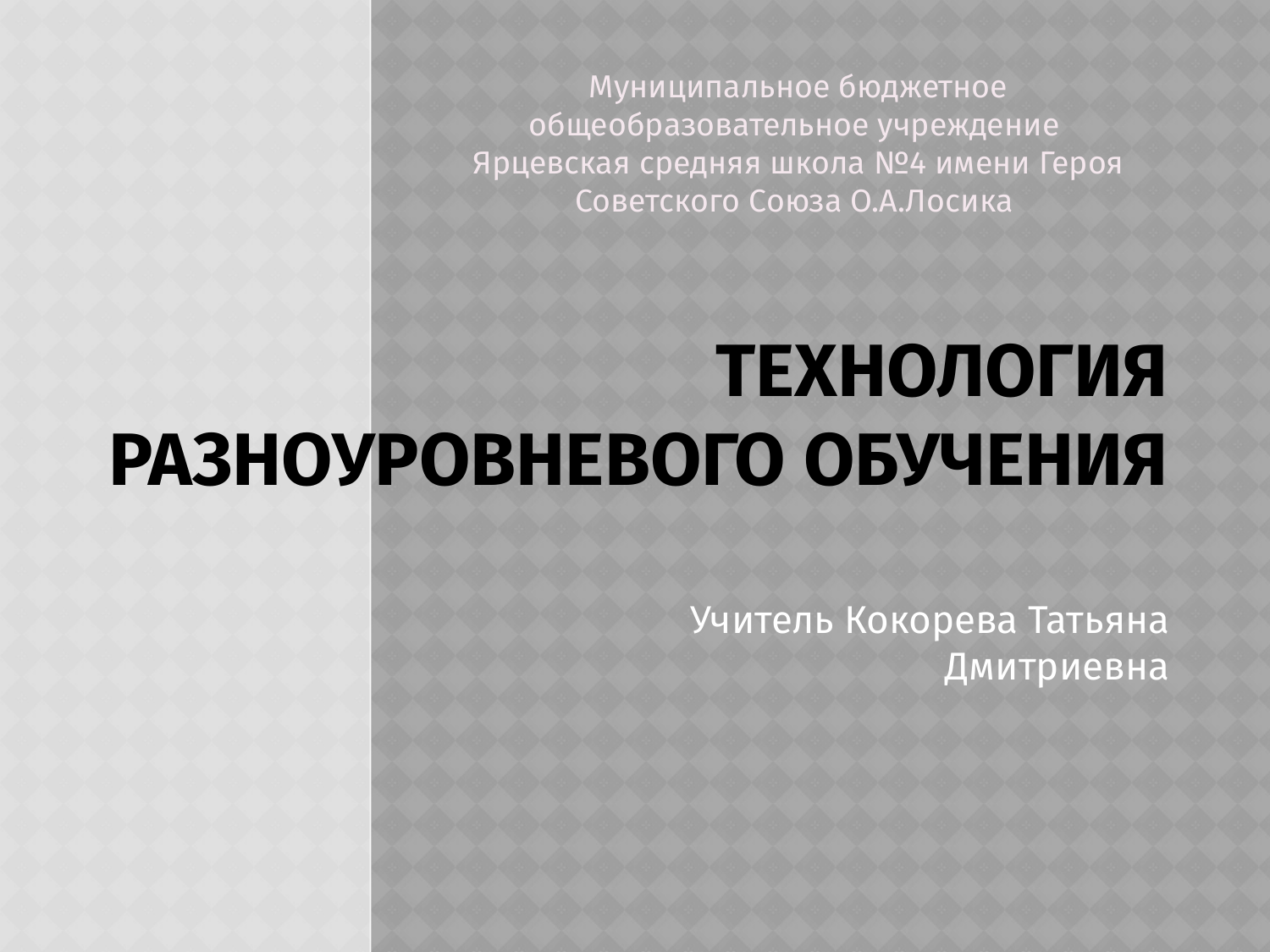

Муниципальное бюджетное общеобразовательное учреждение
Ярцевская средняя школа №4 имени Героя Советского Союза О.А.Лосика
# Технология разноуровневого обучения
Учитель Кокорева Татьяна Дмитриевна